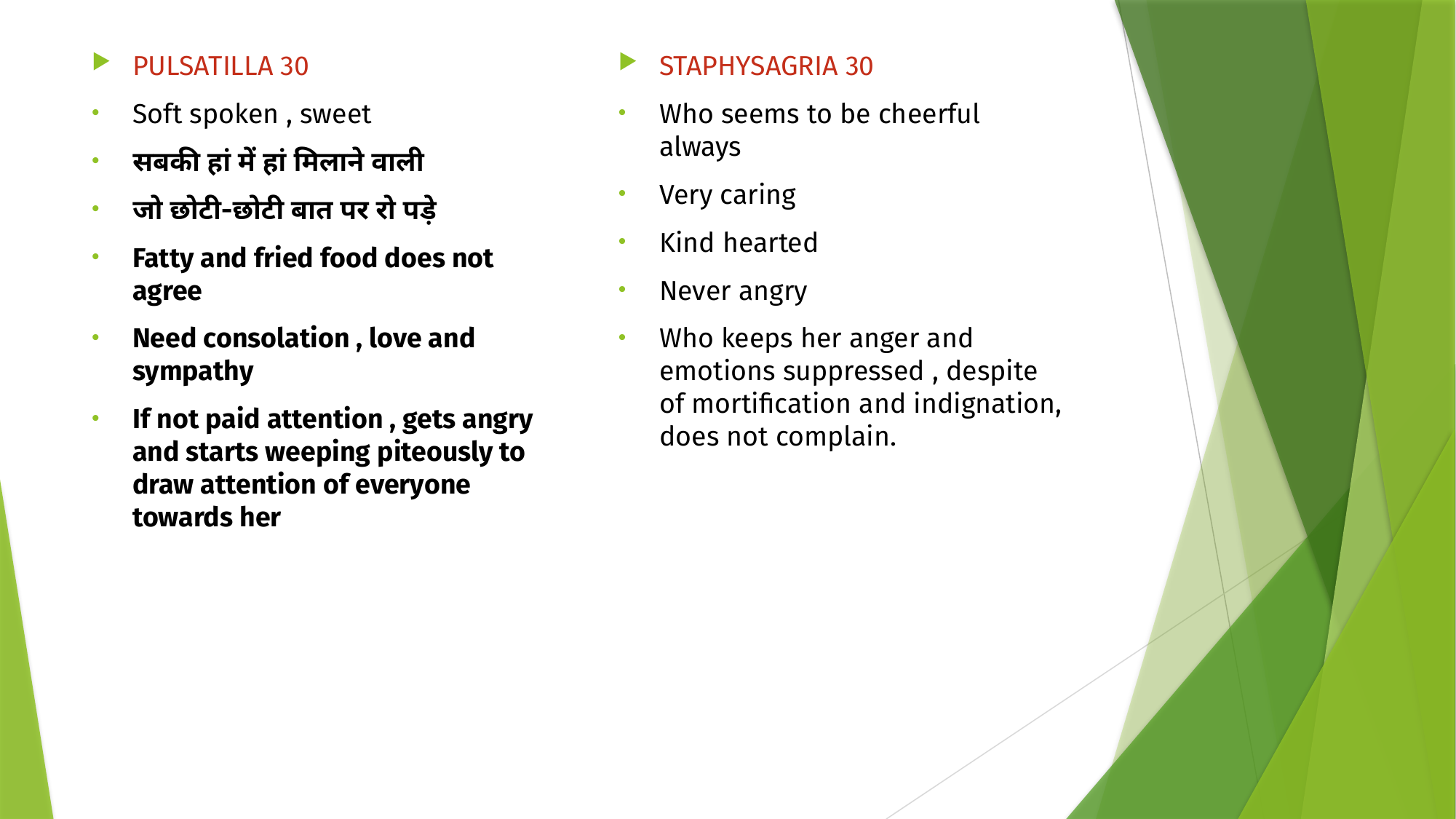

PULSATILLA 30
Soft spoken , sweet
सबकी हां में हां मिलाने वाली
जो छोटी-छोटी बात पर रो पड़े
Fatty and fried food does not agree
Need consolation , love and sympathy
If not paid attention , gets angry and starts weeping piteously to draw attention of everyone towards her

STAPHYSAGRIA 30
Who seems to be cheerful always
Very caring
Kind hearted
Never angry
Who keeps her anger and emotions suppressed , despite of mortification and indignation, does not complain.